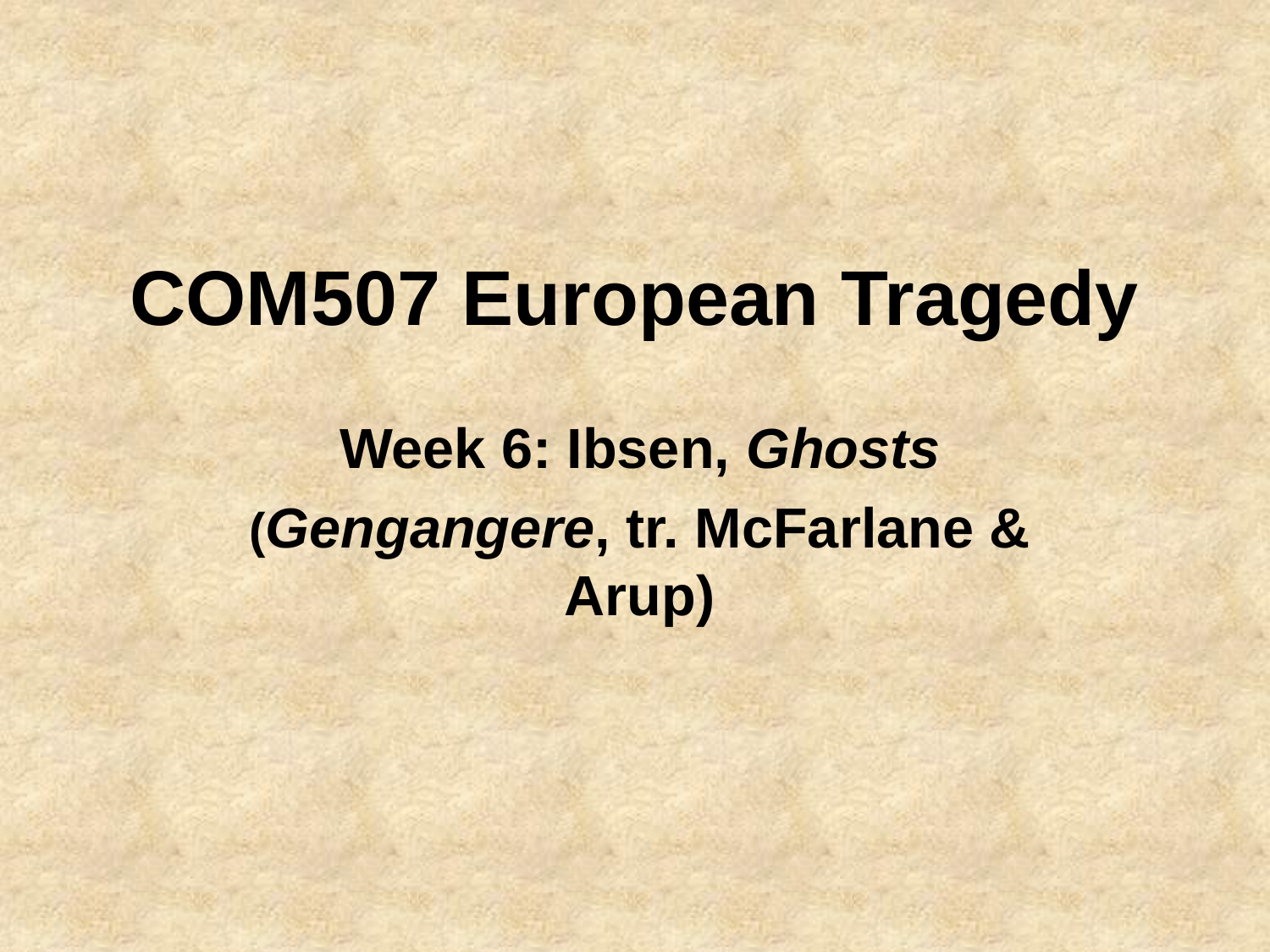

# COM507 European Tragedy
Week 6: Ibsen, Ghosts
(Gengangere, tr. McFarlane & Arup)